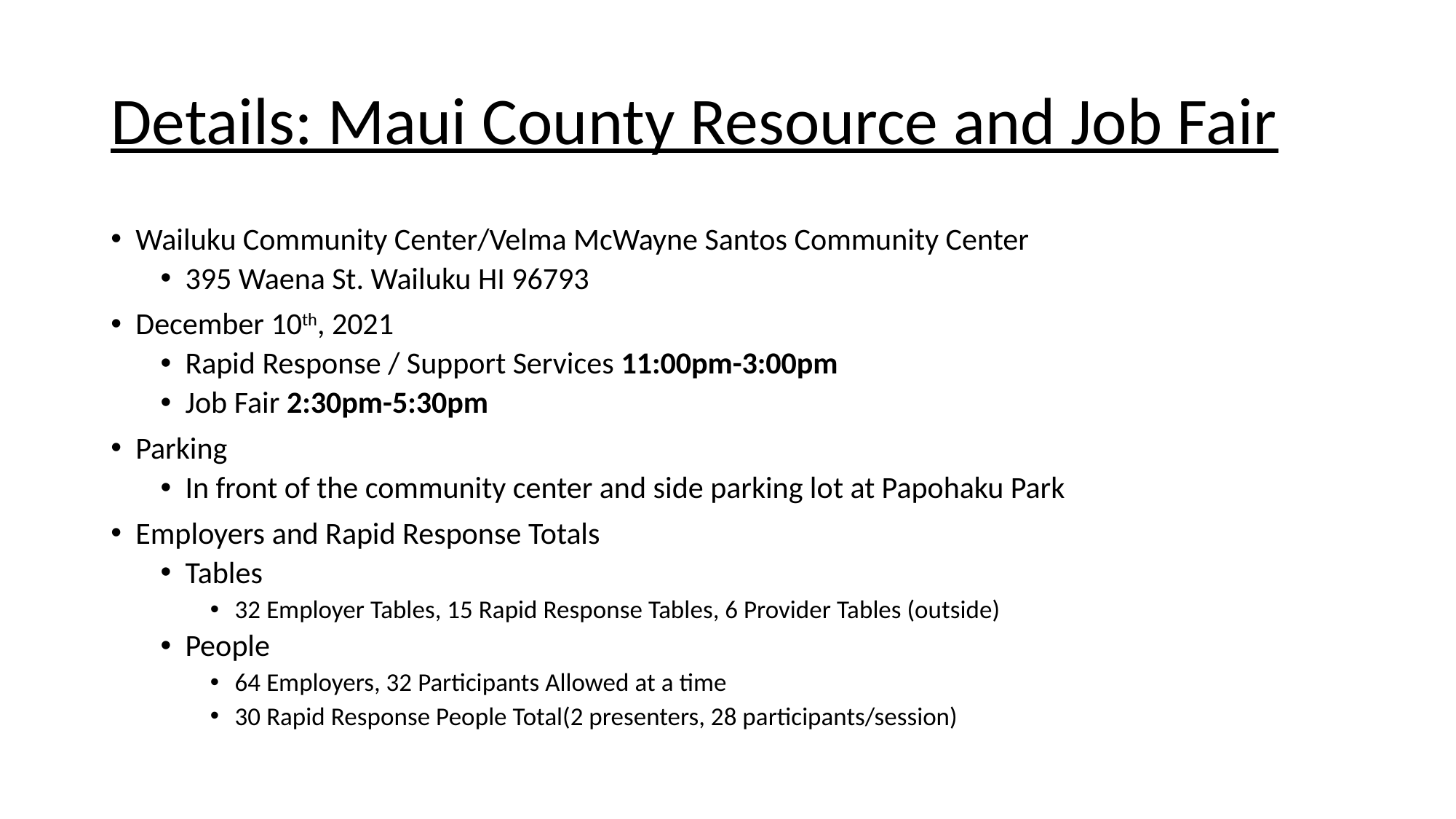

# Details: Maui County Resource and Job Fair
Wailuku Community Center/Velma McWayne Santos Community Center
395 Waena St. Wailuku HI 96793
December 10th, 2021
Rapid Response / Support Services 11:00pm-3:00pm
Job Fair 2:30pm-5:30pm
Parking
In front of the community center and side parking lot at Papohaku Park
Employers and Rapid Response Totals
Tables
32 Employer Tables, 15 Rapid Response Tables, 6 Provider Tables (outside)
People
64 Employers, 32 Participants Allowed at a time
30 Rapid Response People Total(2 presenters, 28 participants/session)